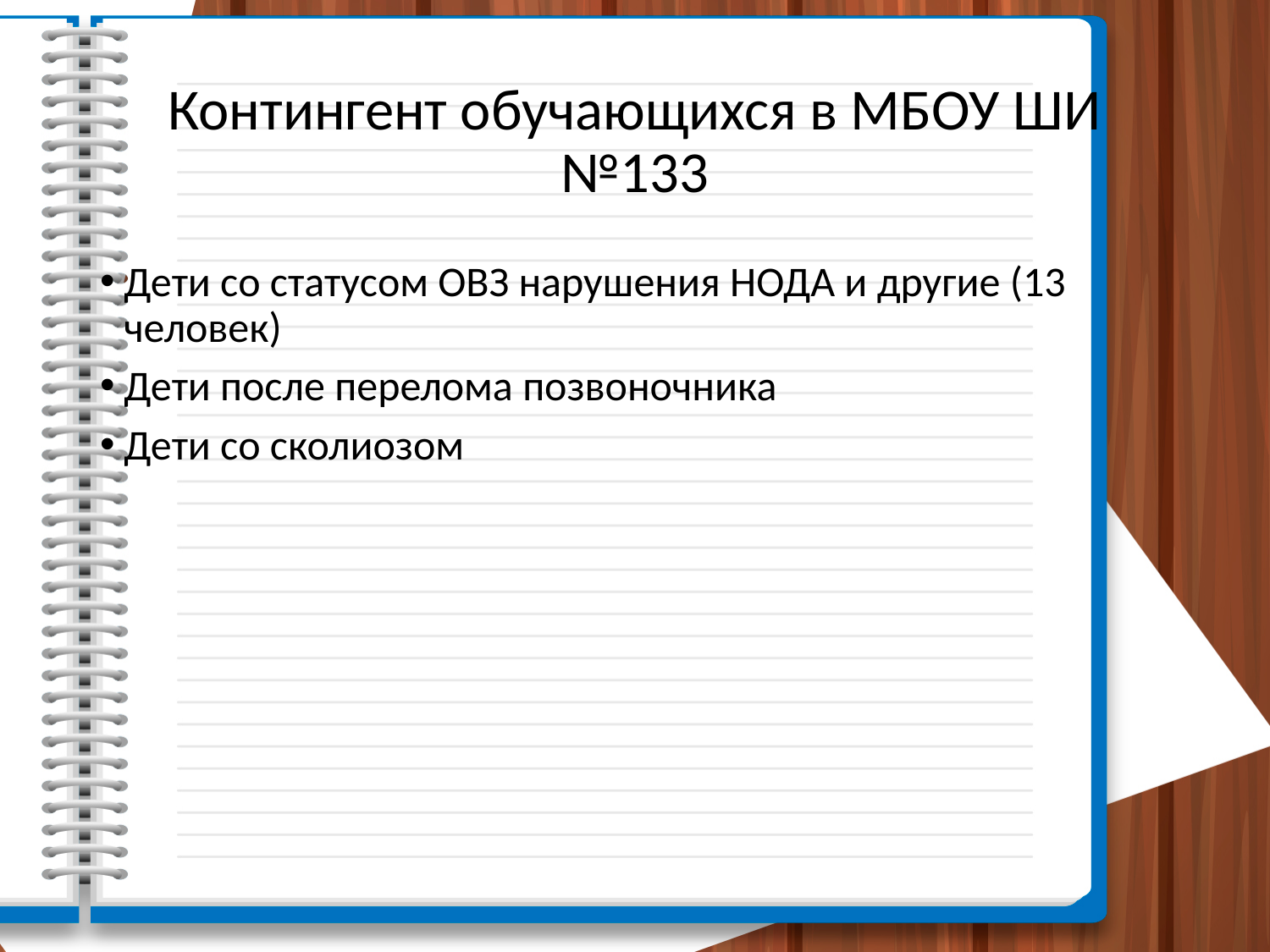

# Контингент обучающихся в МБОУ ШИ №133
Дети со статусом ОВЗ нарушения НОДА и другие (13 человек)
Дети после перелома позвоночника
Дети со сколиозом